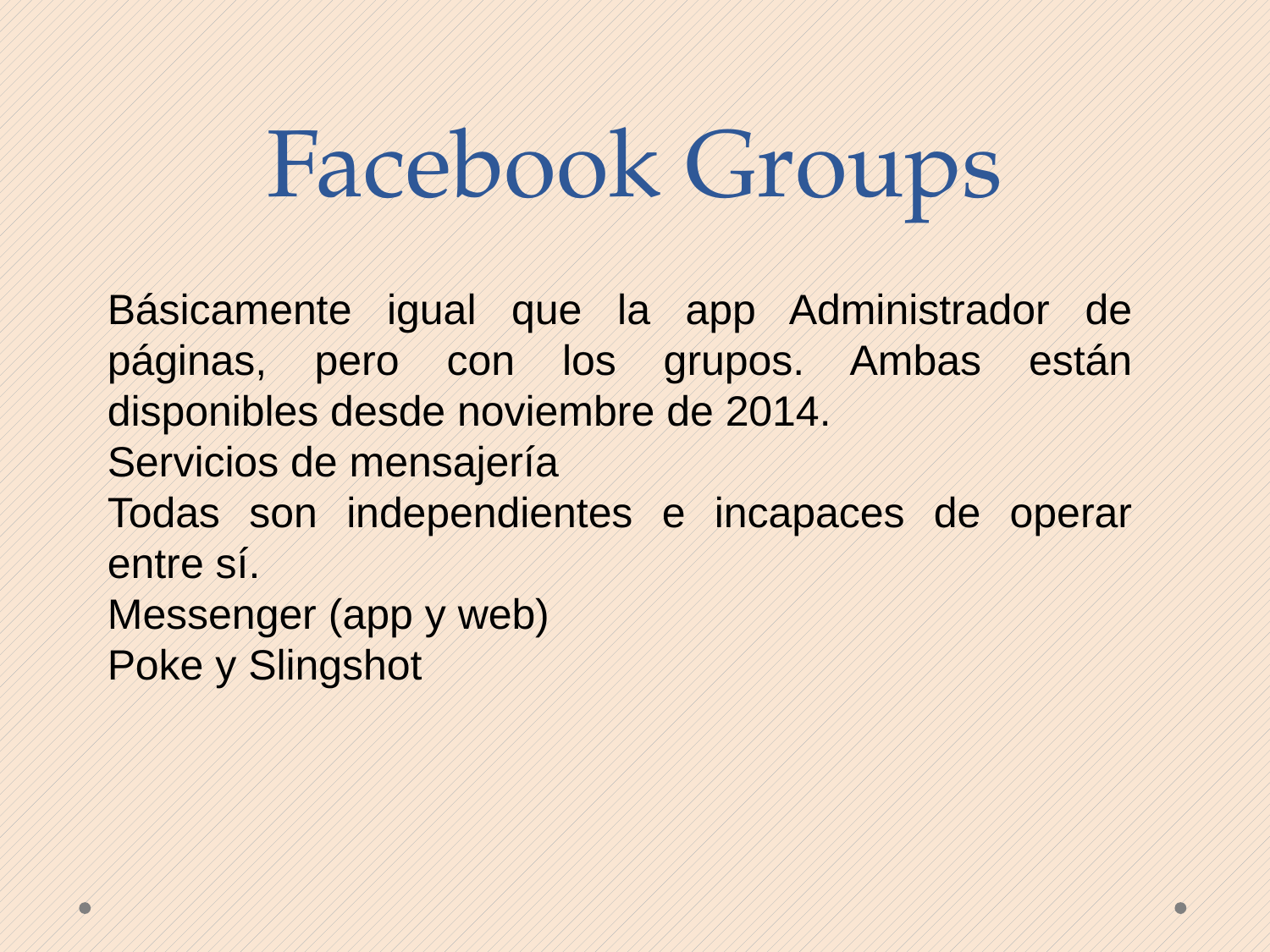

# Facebook Groups
Básicamente igual que la app Administrador de páginas, pero con los grupos. Ambas están disponibles desde noviembre de 2014.
Servicios de mensajería
Todas son independientes e incapaces de operar entre sí.
Messenger (app y web)
Poke y Slingshot